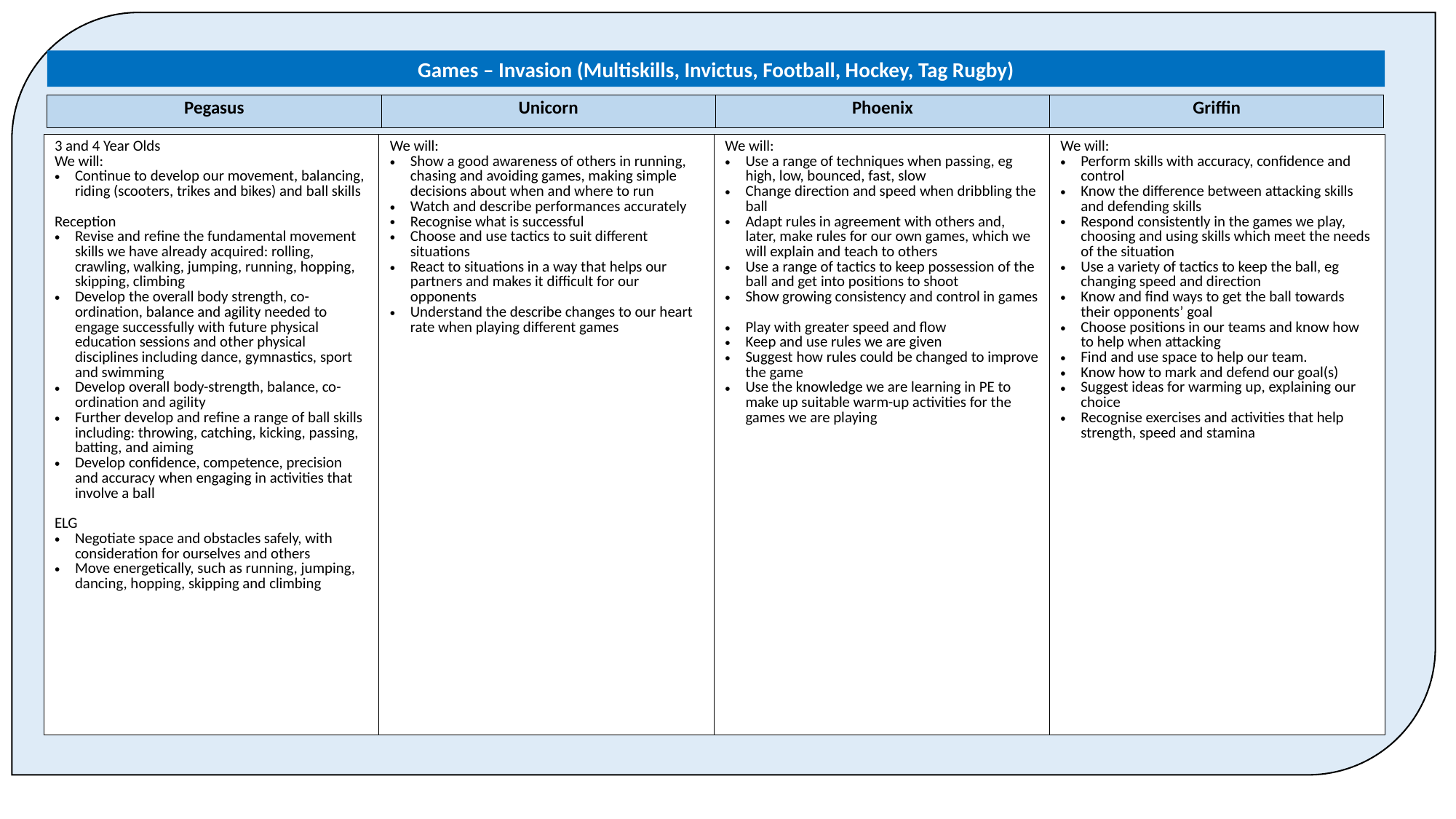

Games – Invasion (Multiskills, Invictus, Football, Hockey, Tag Rugby)
| Pegasus | Unicorn | Phoenix | Griffin |
| --- | --- | --- | --- |
| 3 and 4 Year Olds We will: Continue to develop our movement, balancing, riding (scooters, trikes and bikes) and ball skills Reception Revise and refine the fundamental movement skills we have already acquired: rolling, crawling, walking, jumping, running, hopping, skipping, climbing Develop the overall body strength, co-ordination, balance and agility needed to engage successfully with future physical education sessions and other physical disciplines including dance, gymnastics, sport and swimming Develop overall body-strength, balance, co-ordination and agility Further develop and refine a range of ball skills including: throwing, catching, kicking, passing, batting, and aiming Develop confidence, competence, precision and accuracy when engaging in activities that involve a ball ELG Negotiate space and obstacles safely, with consideration for ourselves and others Move energetically, such as running, jumping, dancing, hopping, skipping and climbing | We will: Show a good awareness of others in running, chasing and avoiding games, making simple decisions about when and where to run Watch and describe performances accurately Recognise what is successful Choose and use tactics to suit different situations React to situations in a way that helps our partners and makes it difficult for our opponents Understand the describe changes to our heart rate when playing different games | We will: Use a range of techniques when passing, eg high, low, bounced, fast, slow Change direction and speed when dribbling the ball Adapt rules in agreement with others and, later, make rules for our own games, which we will explain and teach to others Use a range of tactics to keep possession of the ball and get into positions to shoot Show growing consistency and control in games Play with greater speed and flow Keep and use rules we are given Suggest how rules could be changed to improve the game Use the knowledge we are learning in PE to make up suitable warm-up activities for the games we are playing | We will: Perform skills with accuracy, confidence and control Know the difference between attacking skills and defending skills Respond consistently in the games we play, choosing and using skills which meet the needs of the situation Use a variety of tactics to keep the ball, eg changing speed and direction Know and find ways to get the ball towards their opponents’ goal Choose positions in our teams and know how to help when attacking Find and use space to help our team. Know how to mark and defend our goal(s) Suggest ideas for warming up, explaining our choice Recognise exercises and activities that help strength, speed and stamina |
| --- | --- | --- | --- |